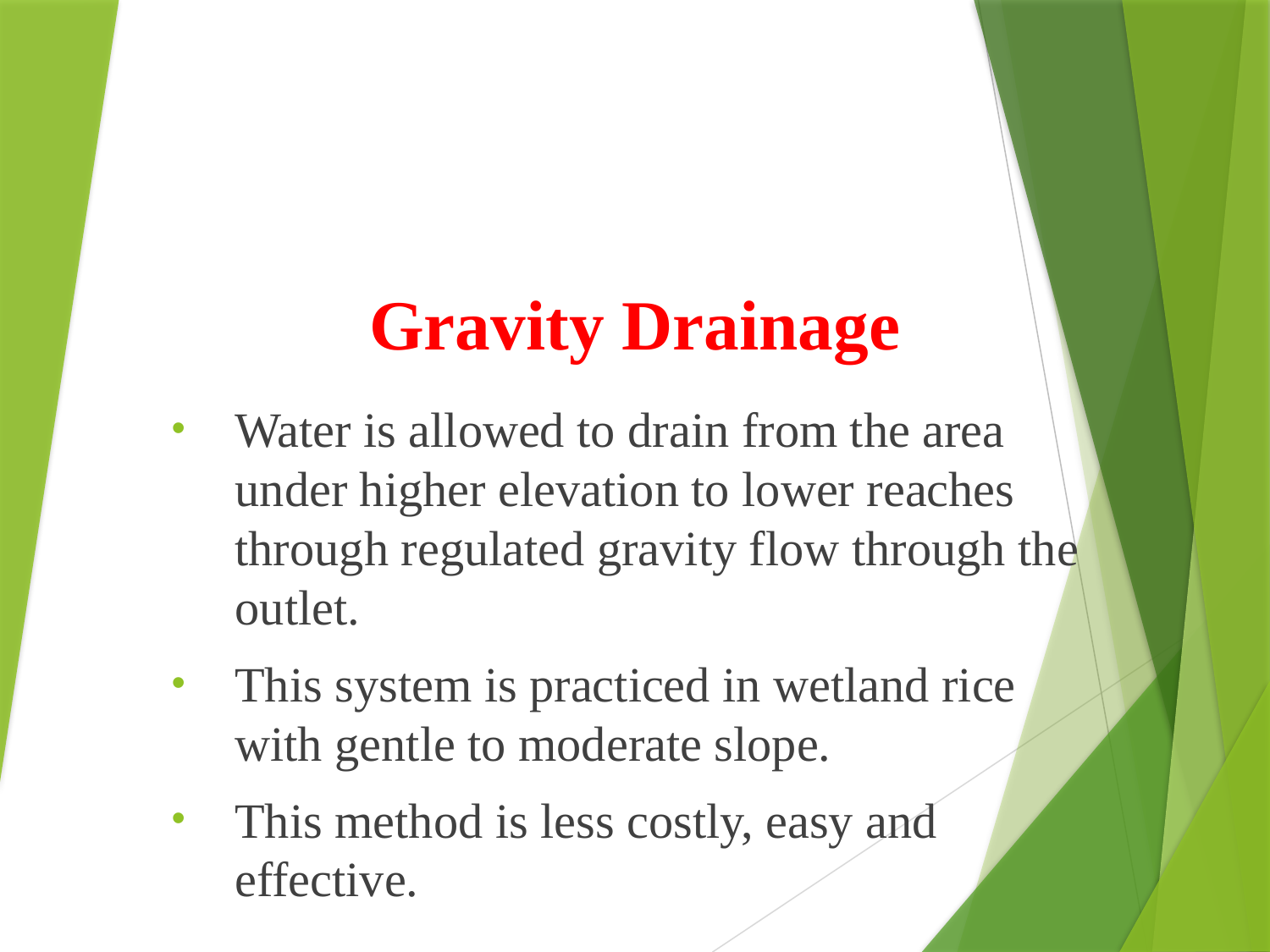

# Gravity Drainage
Water is allowed to drain from the area under higher elevation to lower reaches through regulated gravity flow through the outlet.
This system is practiced in wetland rice with gentle to moderate slope.
This method is less costly, easy and effective.